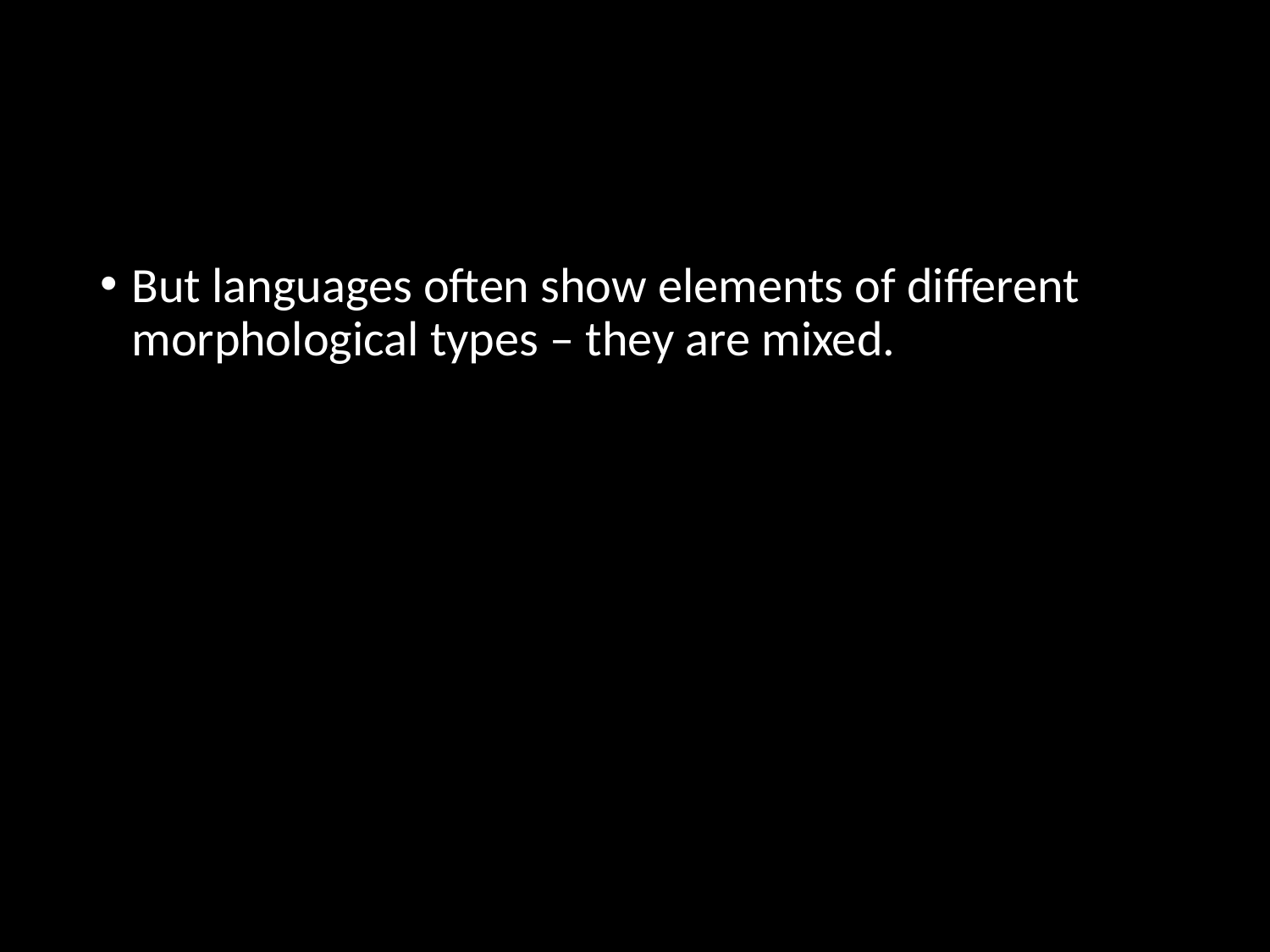

#
But languages often show elements of different morphological types – they are mixed.